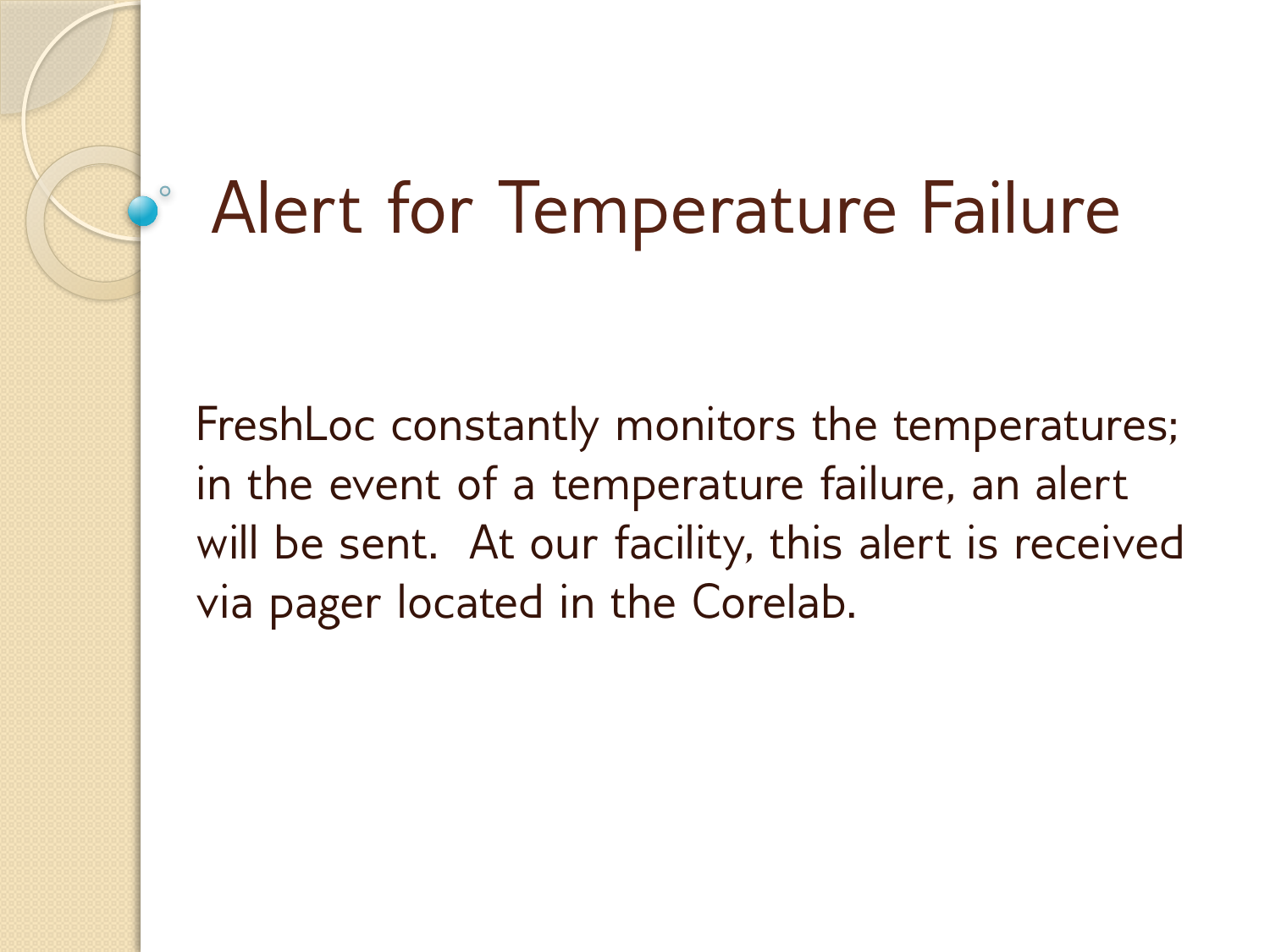

# Alert for Temperature Failure
FreshLoc constantly monitors the temperatures; in the event of a temperature failure, an alert will be sent.  At our facility, this alert is received via pager located in the Corelab.